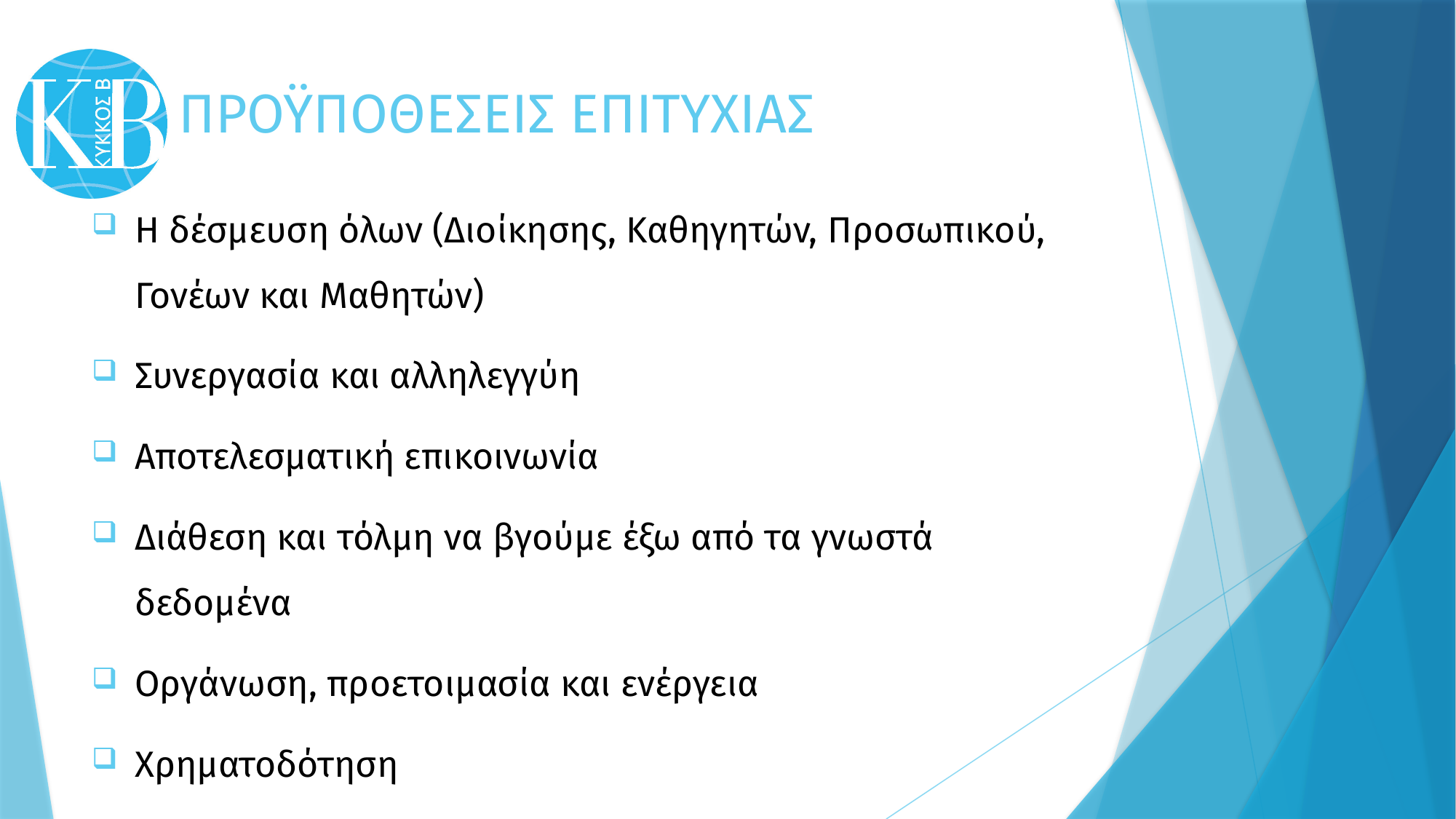

# ΠΡΟΫΠΟΘΕΣΕΙΣ ΕΠΙΤΥΧΙΑΣ
Η δέσμευση όλων (Διοίκησης, Καθηγητών, Προσωπικού, Γονέων και Μαθητών)
Συνεργασία και αλληλεγγύη
Αποτελεσματική επικοινωνία
Διάθεση και τόλμη να βγούμε έξω από τα γνωστά δεδομένα
Οργάνωση, προετοιμασία και ενέργεια
Χρηματοδότηση